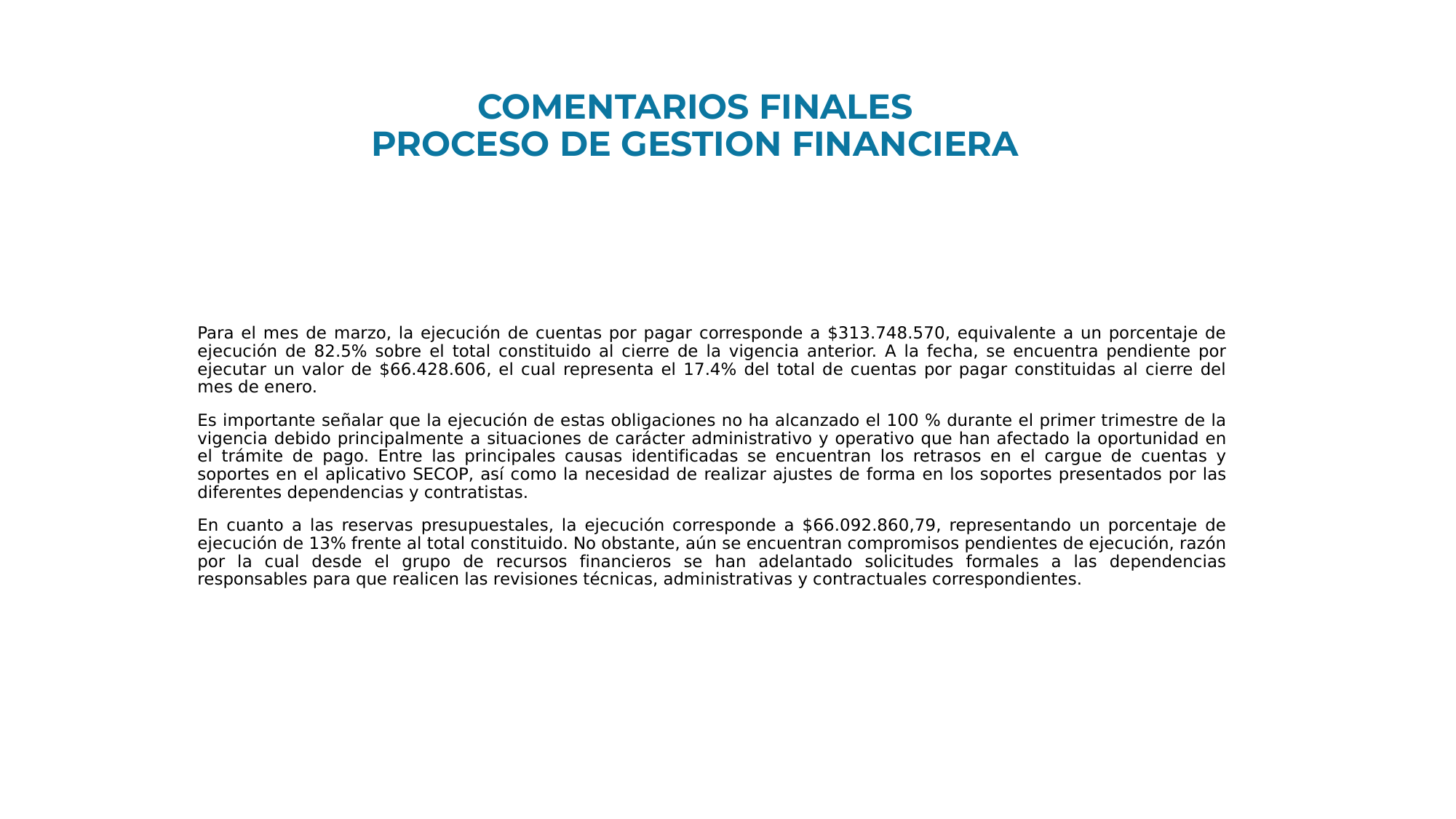

# COMENTARIOS FINALES PROCESO DE GESTION FINANCIERA
Para el mes de marzo, la ejecución de cuentas por pagar corresponde a $313.748.570, equivalente a un porcentaje de ejecución de 82.5% sobre el total constituido al cierre de la vigencia anterior. A la fecha, se encuentra pendiente por ejecutar un valor de $66.428.606, el cual representa el 17.4% del total de cuentas por pagar constituidas al cierre del mes de enero.
Es importante señalar que la ejecución de estas obligaciones no ha alcanzado el 100 % durante el primer trimestre de la vigencia debido principalmente a situaciones de carácter administrativo y operativo que han afectado la oportunidad en el trámite de pago. Entre las principales causas identificadas se encuentran los retrasos en el cargue de cuentas y soportes en el aplicativo SECOP, así como la necesidad de realizar ajustes de forma en los soportes presentados por las diferentes dependencias y contratistas.
En cuanto a las reservas presupuestales, la ejecución corresponde a $66.092.860,79, representando un porcentaje de ejecución de 13% frente al total constituido. No obstante, aún se encuentran compromisos pendientes de ejecución, razón por la cual desde el grupo de recursos financieros se han adelantado solicitudes formales a las dependencias responsables para que realicen las revisiones técnicas, administrativas y contractuales correspondientes.